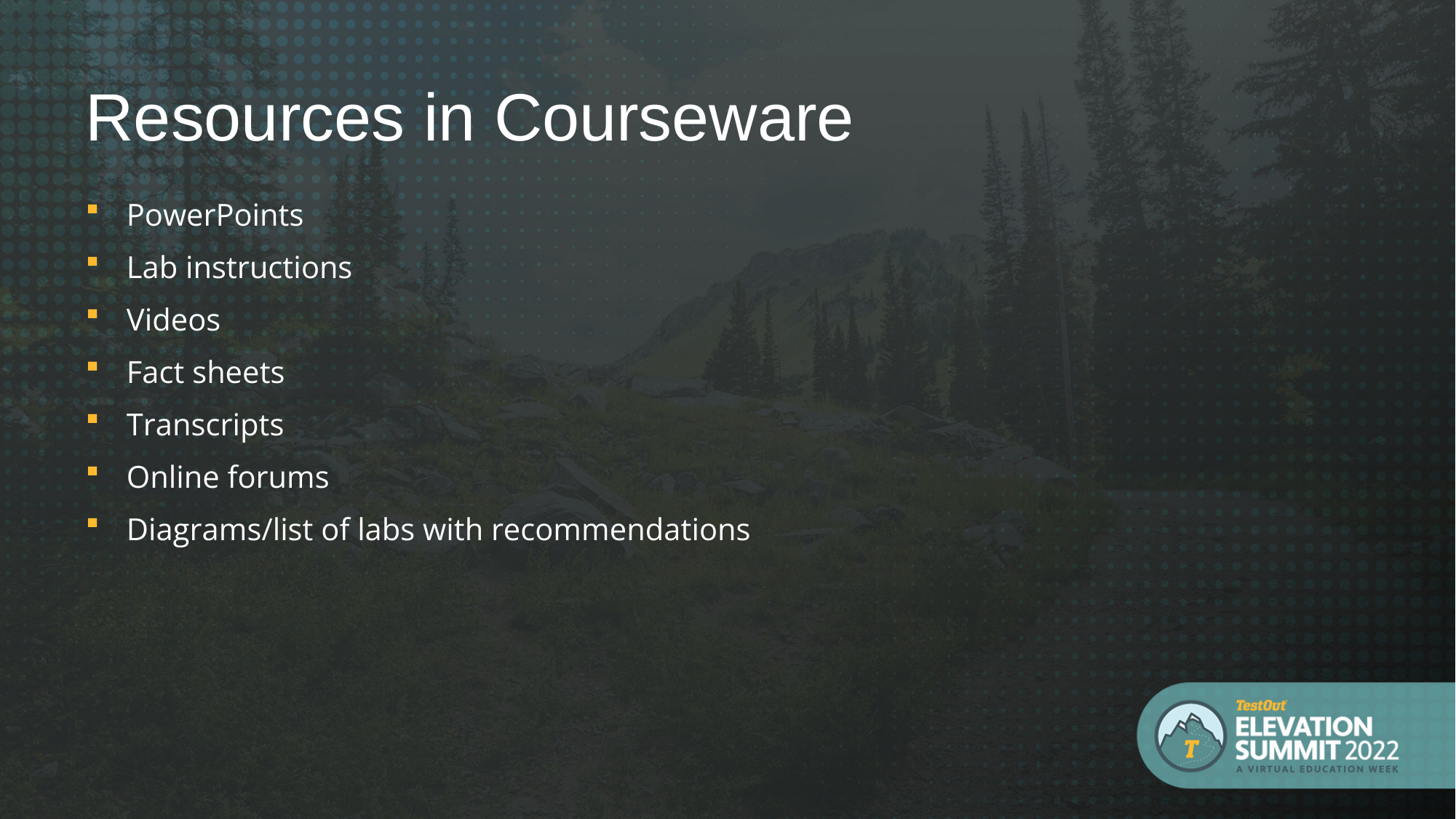

Resources in Courseware
PowerPoints
Lab instructions
Videos
Fact sheets
Transcripts
Online forums
Diagrams/list of labs with recommendations